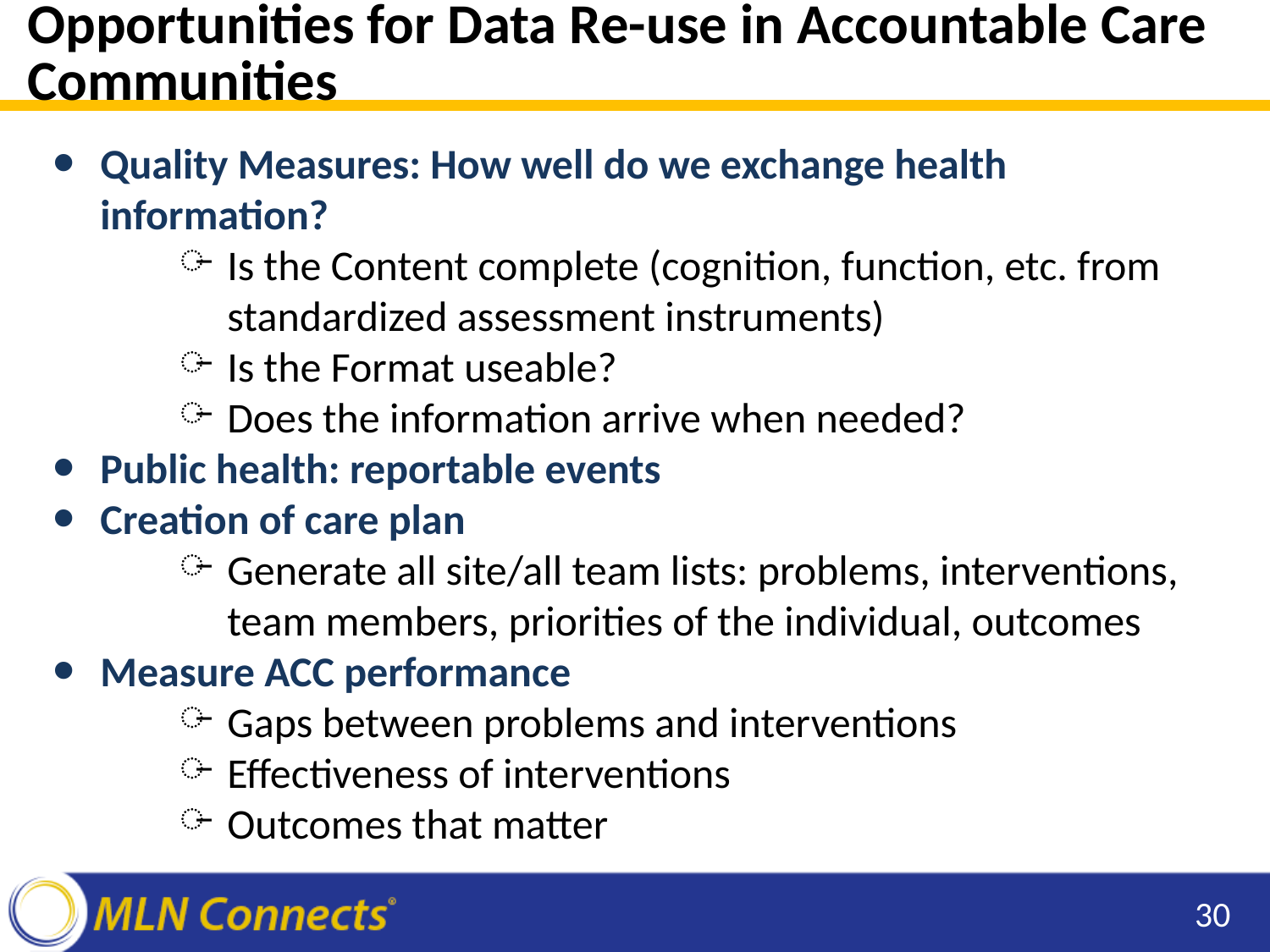

# Opportunities for Data Re-use in Accountable Care Communities
Quality Measures: How well do we exchange health information?
Is the Content complete (cognition, function, etc. from standardized assessment instruments)
Is the Format useable?
Does the information arrive when needed?
Public health: reportable events
Creation of care plan
Generate all site/all team lists: problems, interventions, team members, priorities of the individual, outcomes
Measure ACC performance
Gaps between problems and interventions
Effectiveness of interventions
Outcomes that matter

30